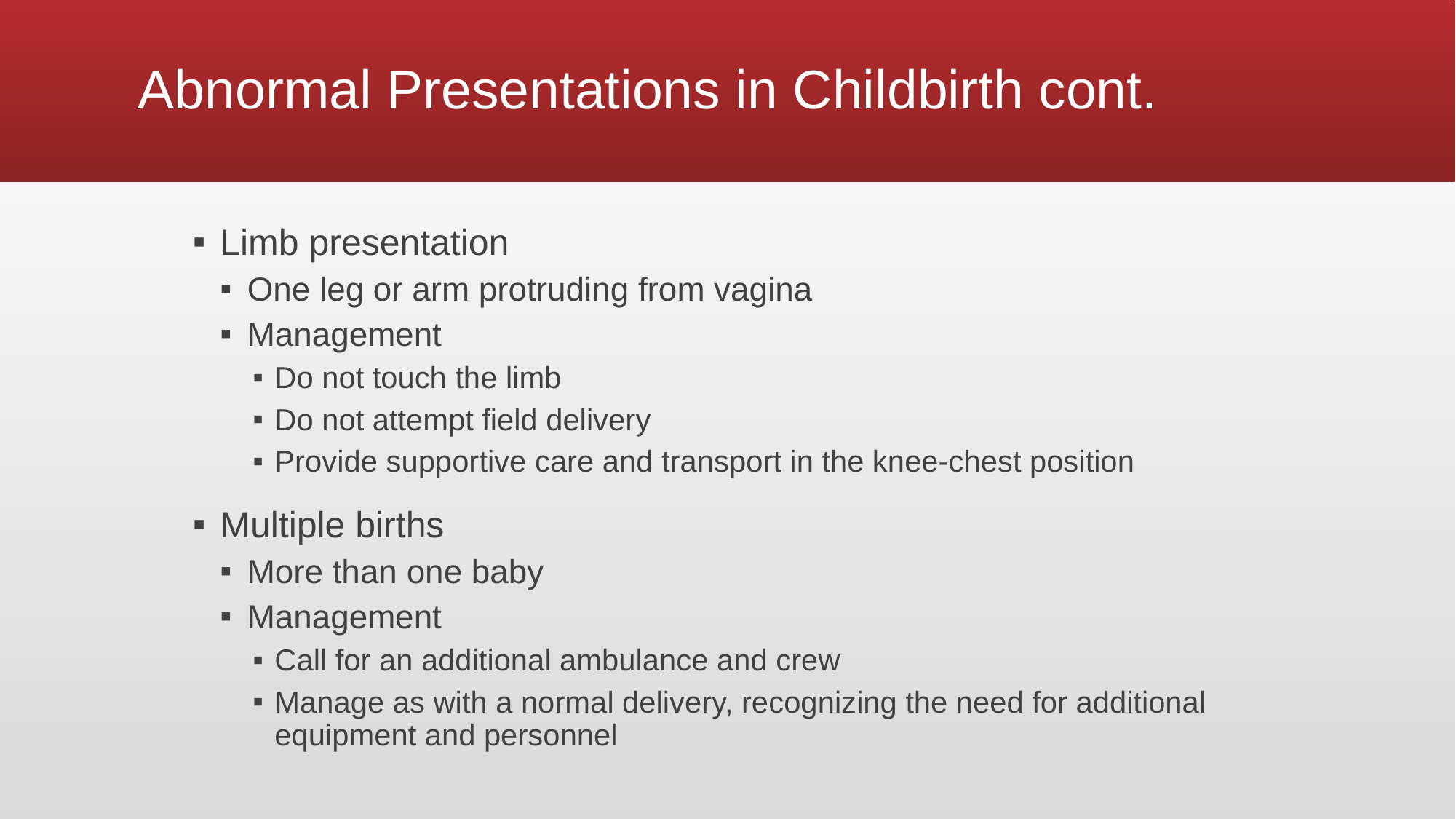

# Abnormal Presentations in Childbirth cont.
Limb presentation
One leg or arm protruding from vagina
Management
Do not touch the limb
Do not attempt field delivery
Provide supportive care and transport in the knee-chest position
Multiple births
More than one baby
Management
Call for an additional ambulance and crew
Manage as with a normal delivery, recognizing the need for additional equipment and personnel